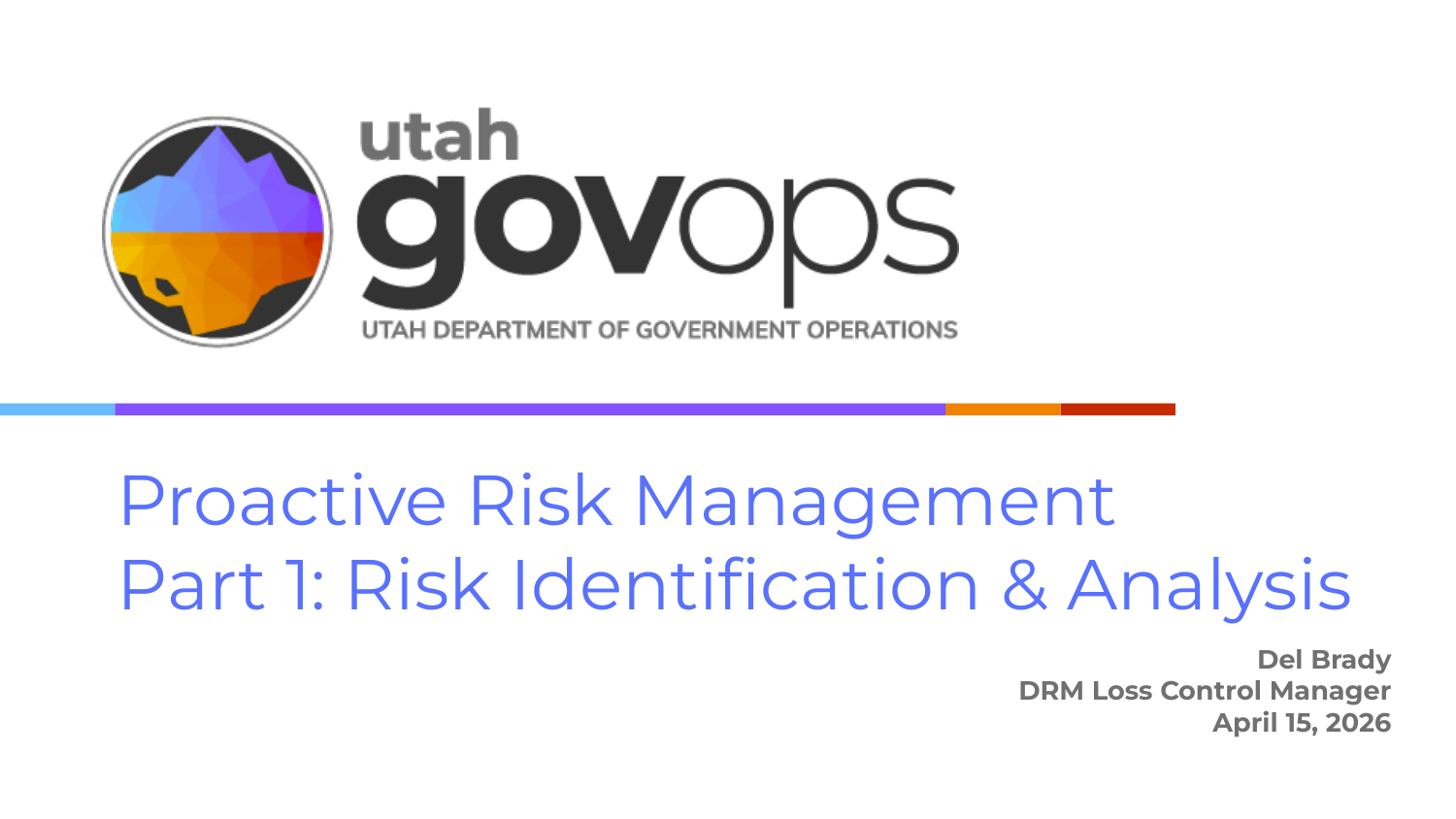

# Proactive Risk Management Part 1: Risk Identification & Analysis
Del Brady
DRM Loss Control Manager
April 15, 2026